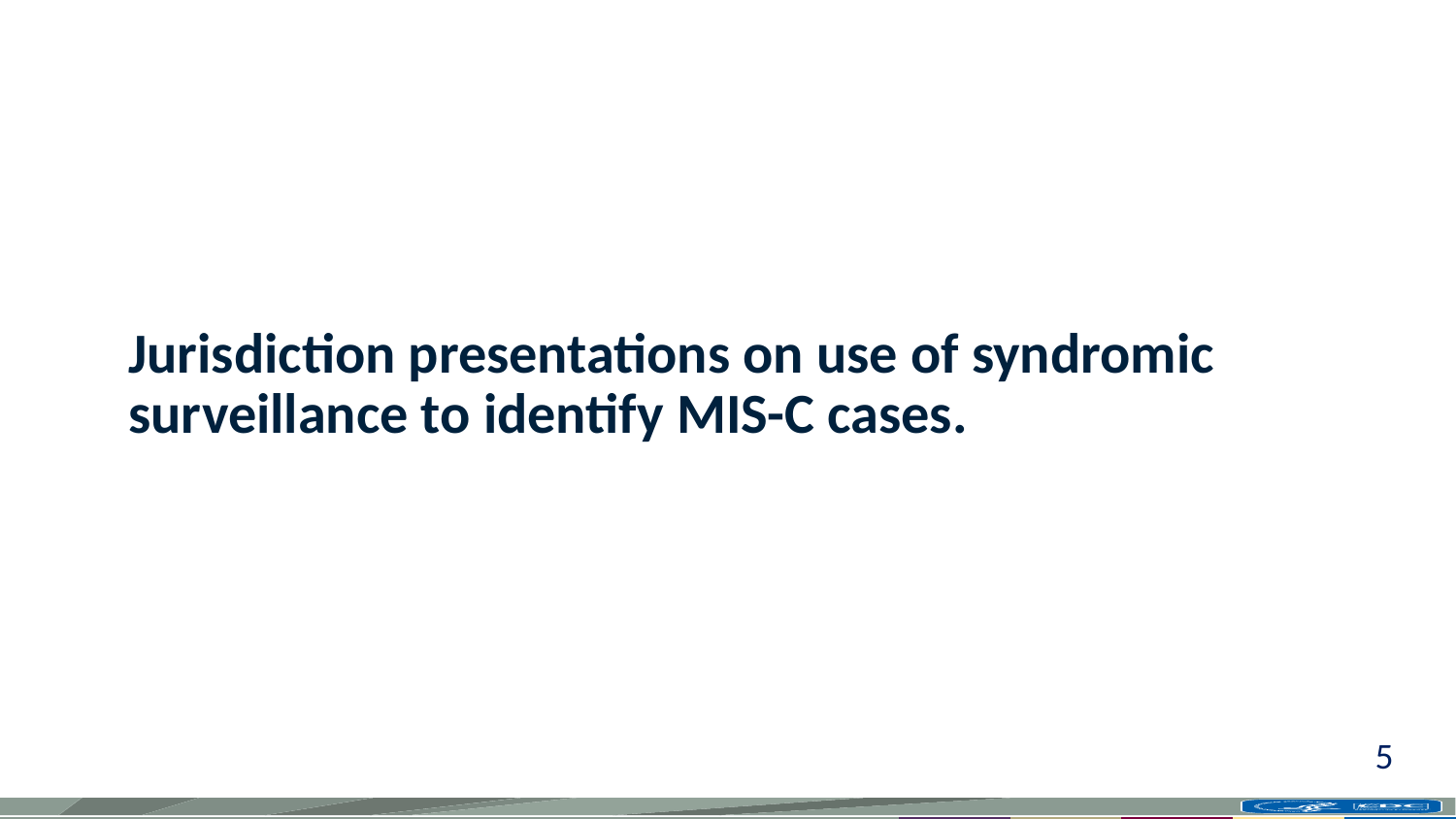

Jurisdiction presentations on use of syndromic surveillance to identify MIS-C cases.
5